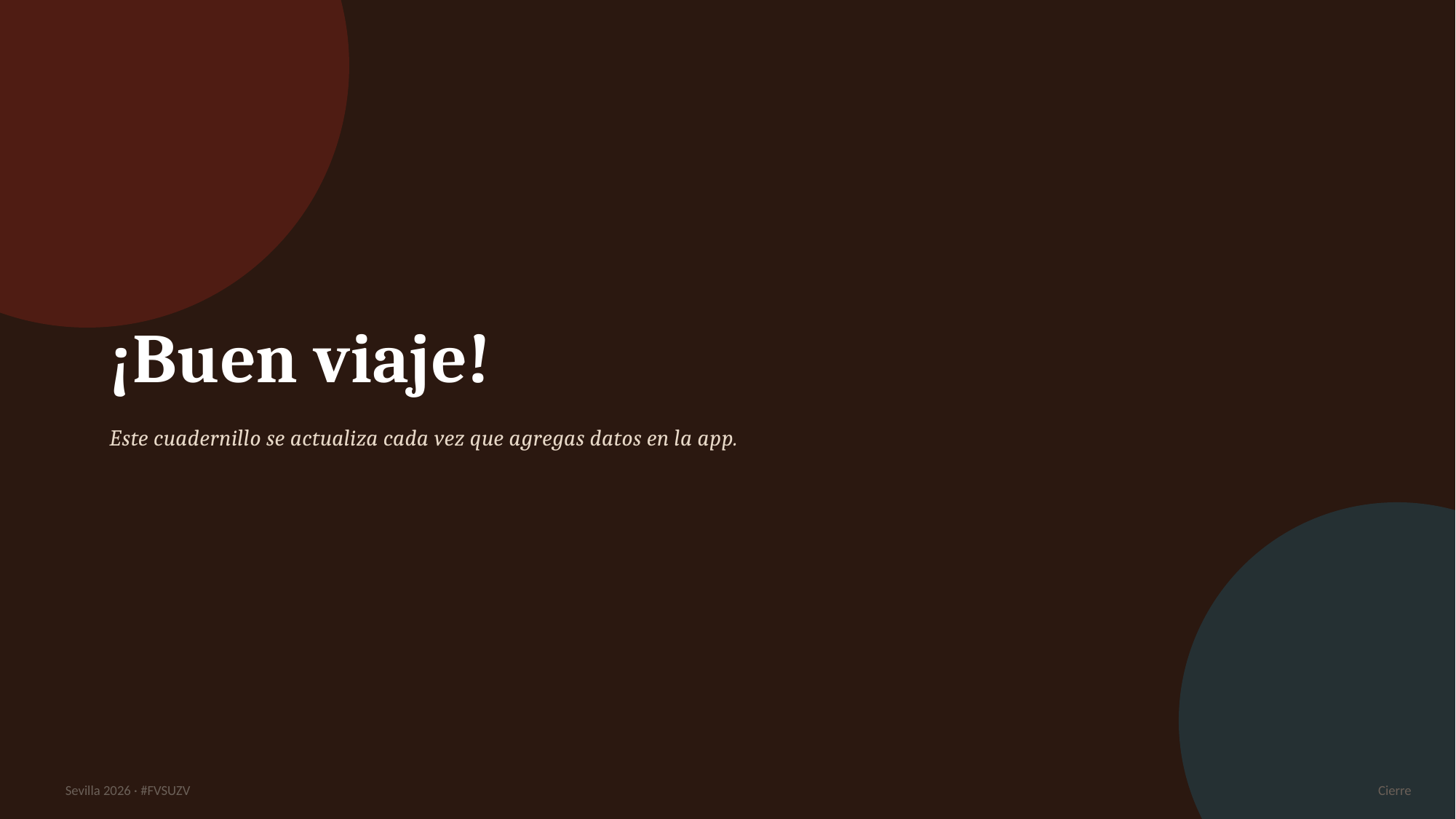

¡Buen viaje!
Este cuadernillo se actualiza cada vez que agregas datos en la app.

Sevilla 2026 · #FVSUZV
Cierre